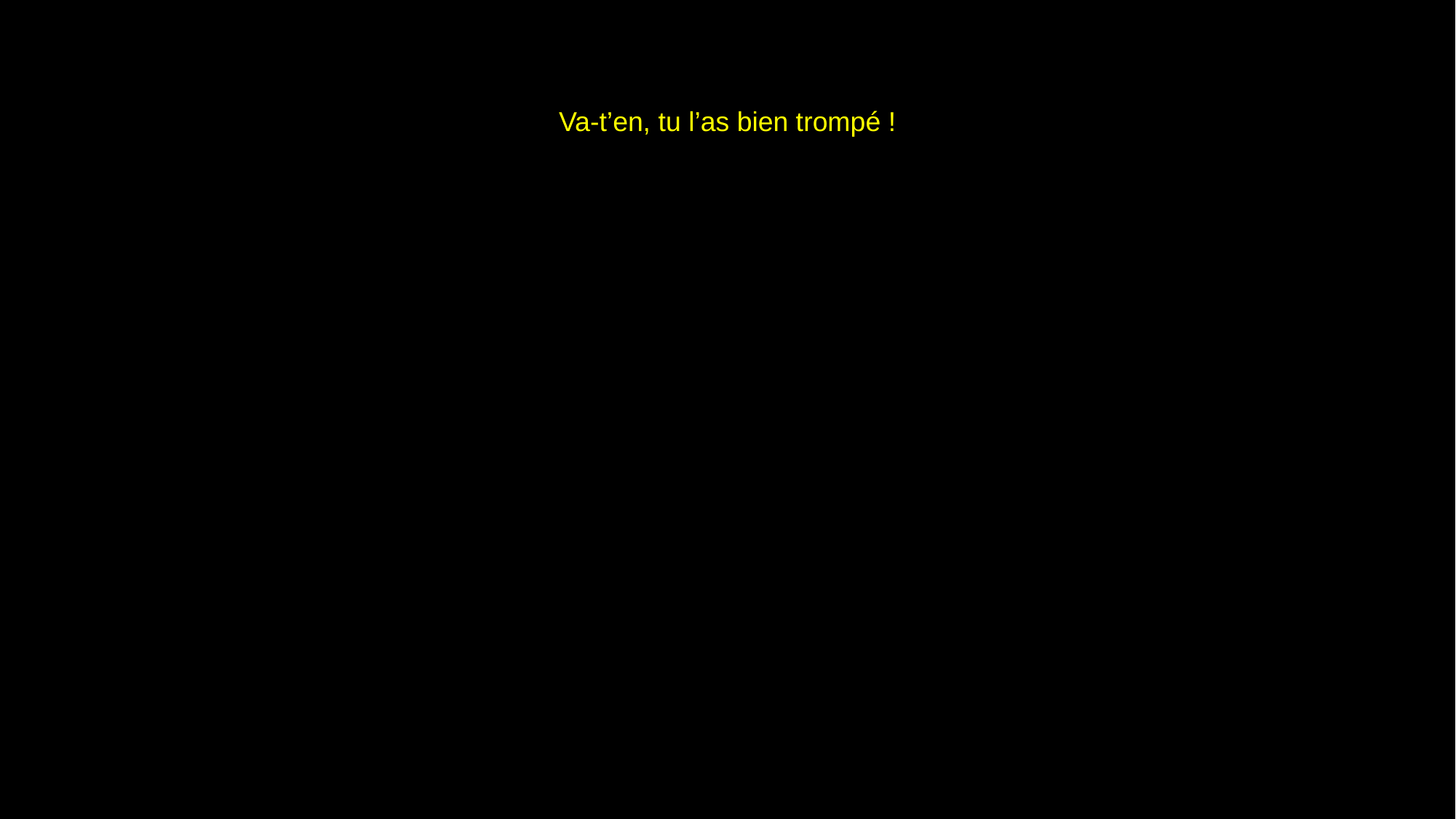

# Va-t’en, tu l’as bien trompé !